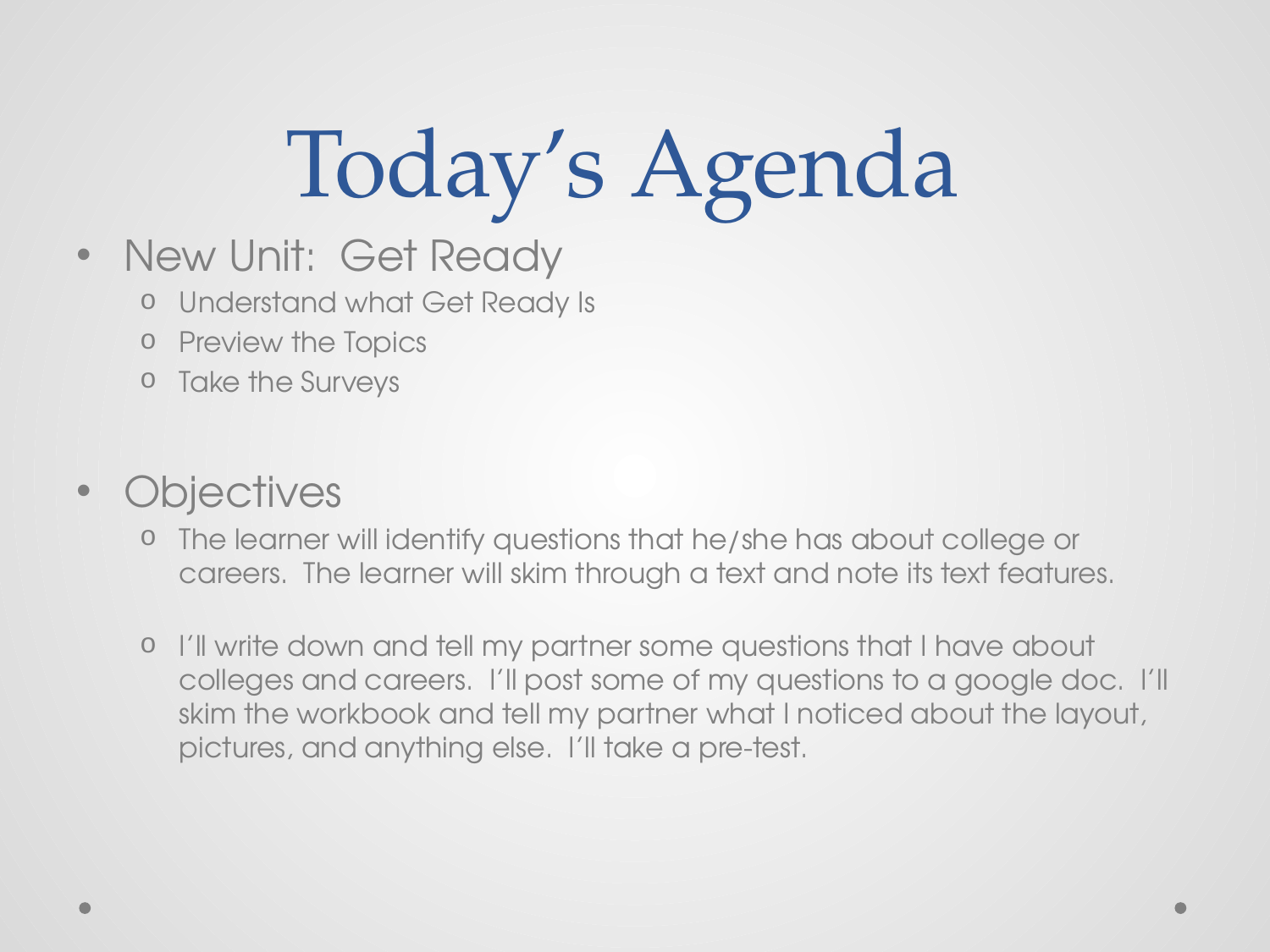

# Today’s Agenda
New Unit:  Get Ready
Understand what Get Ready Is
Preview the Topics
Take the Surveys

Objectives
The learner will identify questions that he/she has about college or careers.  The learner will skim through a text and note its text features.
I’ll write down and tell my partner some questions that I have about colleges and careers.  I’ll post some of my questions to a google doc.  I’ll skim the workbook and tell my partner what I noticed about the layout, pictures, and anything else.  I’ll take a pre-test.